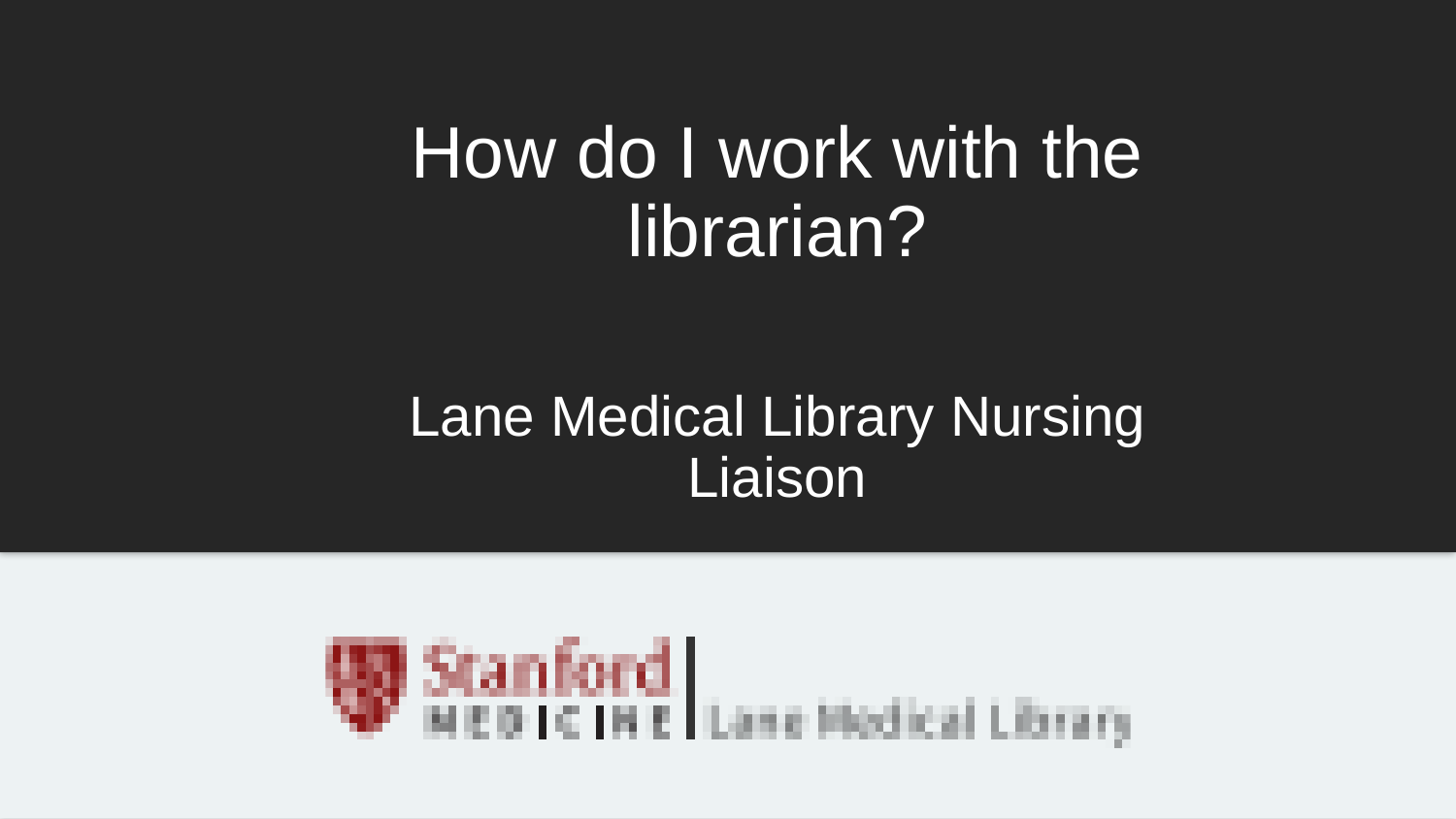

How do I work with the librarian?
Lane Medical Library Nursing Liaison